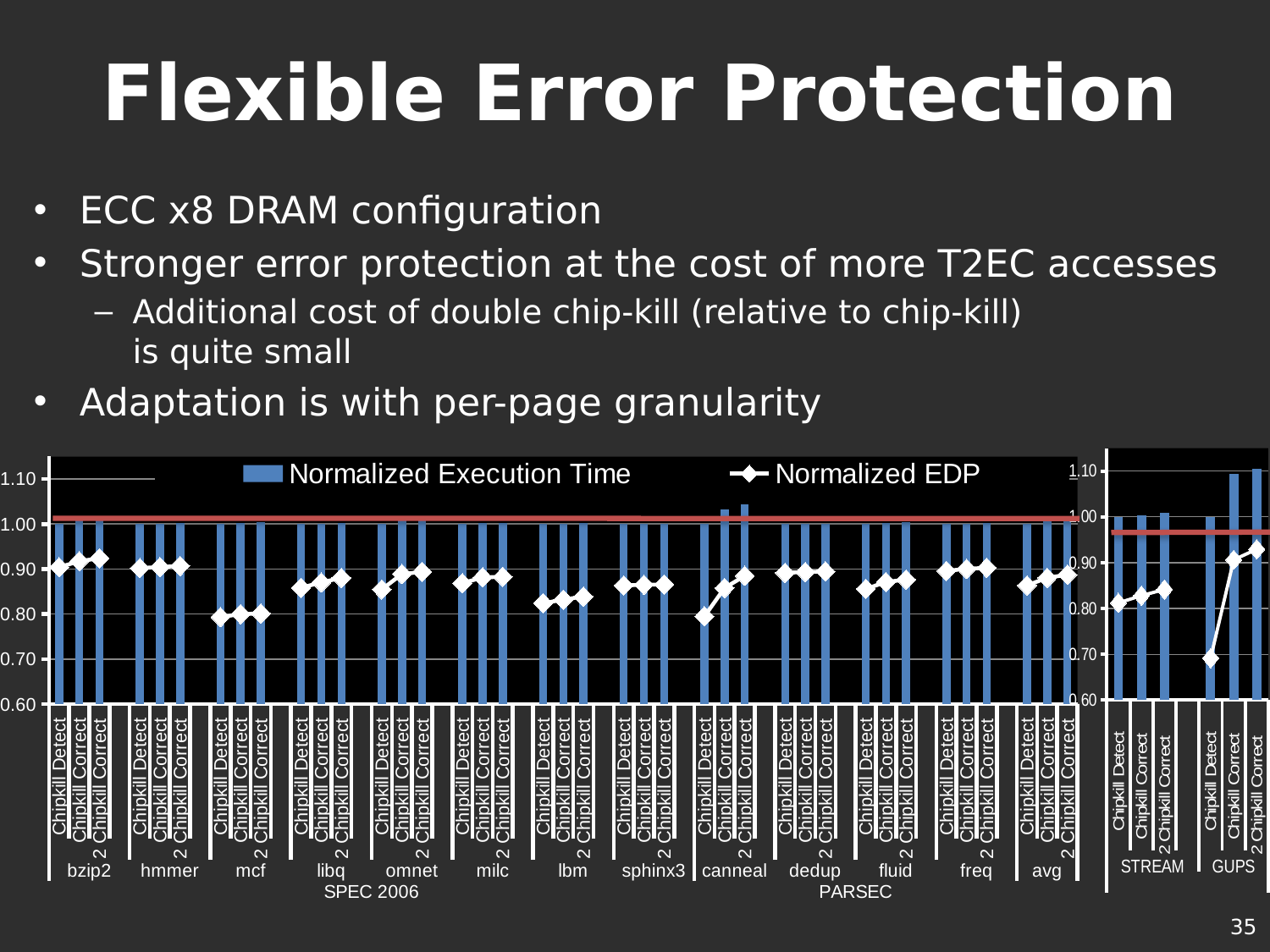

# Flexible Error Protection
ECC x8 DRAM configuration
Stronger error protection at the cost of more T2EC accesses
Additional cost of double chip-kill (relative to chip-kill)
is quite small
Adaptation is with per-page granularity

### Chart

| Category | Normalized Execution Time | Normalized EDP |
|---|---|---|
| Chipkill Detect | 1.0 | 0.8121029910543466 |
| Chipkill Correct | 1.0039782252023464 | 0.8279418232361555 |
| 2 Chipkill Correct | 1.008775311943453 | 0.8414564819855775 |
|  | None | None |
| Chipkill Detect | 1.0 | 0.6915349062469434 |
| Chipkill Correct | 1.0942556349011343 | 0.9061499229664056 |
| 2 Chipkill Correct | 1.105467099478151 | 0.9293217018448181 |

### Chart

| Category | Normalized Execution Time | Normalized EDP |
|---|---|---|
| Chipkill Detect | 1.0 | 0.9040967829408185 |
| Chipkill Correct | 1.0077838472195797 | 0.9174689786549729 |
| 2 Chipkill Correct | 1.011636206589121 | 0.9239909831510746 |
|  | None | None |
| Chipkill Detect | 1.0 | 0.9022017819294623 |
| Chipkill Correct | 1.0007960291121238 | 0.9046487351309337 |
| 2 Chipkill Correct | 1.0014651478316958 | 0.9068430468752048 |
|  | None | None |
| Chipkill Detect | 1.0 | 0.7935689602373618 |
| Chipkill Correct | 1.0030465649786484 | 0.7999801351345885 |
| 2 Chipkill Correct | 1.003749773466546 | 0.8015395387654021 |
|  | None | None |
| Chipkill Detect | 1.0 | 0.8585944169777188 |
| Chipkill Correct | 1.00097705264624 | 0.8704420977626703 |
| 2 Chipkill Correct | 1.0019033159689463 | 0.88038502958899 |
|  | None | None |
| Chipkill Detect | 1.0 | 0.8548453730254169 |
| Chipkill Correct | 1.014613661683964 | 0.8891359002918223 |
| 2 Chipkill Correct | 1.0164077515056367 | 0.8937238450879755 |
|  | None | None |
| Chipkill Detect | 1.0 | 0.8687688544783733 |
| Chipkill Correct | 1.002922278436284 | 0.8813869592148479 |
| 2 Chipkill Correct | 1.0031087558356595 | 0.8830407696405006 |
|  | None | None |
| Chipkill Detect | 1.0 | 0.824148370422339 |
| Chipkill Correct | 1.0010139261030138 | 0.8321766738878649 |
| 2 Chipkill Correct | 1.0027180091405061 | 0.8390775409285358 |
|  | None | None |
| Chipkill Detect | 1.0 | 0.8637671634745576 |
| Chipkill Correct | 1.0003759359836133 | 0.8651258265881526 |
| 2 Chipkill Correct | 1.0006059150842186 | 0.8659192113987517 |
|  | None | None |
| Chipkill Detect | 1.0 | 0.795010407685198 |
| Chipkill Correct | 1.0322140093471557 | 0.8581577204934187 |
| 2 Chipkill Correct | 1.0442996829788878 | 0.8851318596875537 |
|  | None | None |
| Chipkill Detect | 1.0 | 0.891593637732237 |
| Chipkill Correct | 1.0003962697491458 | 0.8935973241808476 |
| 2 Chipkill Correct | 1.0006514307849312 | 0.8946977203676625 |
|  | None | None |
| Chipkill Detect | 1.0 | 0.8559730566521088 |
| Chipkill Correct | 1.0031614798414816 | 0.8712134407721961 |
| 2 Chipkill Correct | 1.0042118574179346 | 0.8768256959161251 |
|  | None | None |
| Chipkill Detect | 1.0 | 0.8959847685226234 |
| Chipkill Correct | 1.0011229647105861 | 0.9004714441008081 |
| 2 Chipkill Correct | 1.0019058410101918 | 0.9028142761408307 |
|  | None | None |
| Chipkill Detect | 1.0 | 0.8638027735647577 |
| Chipkill Correct | 1.0071232211240058 | 0.8806987731062513 |
| 2 Chipkill Correct | 1.0098208436914158 | 0.8875259147207807 |
35